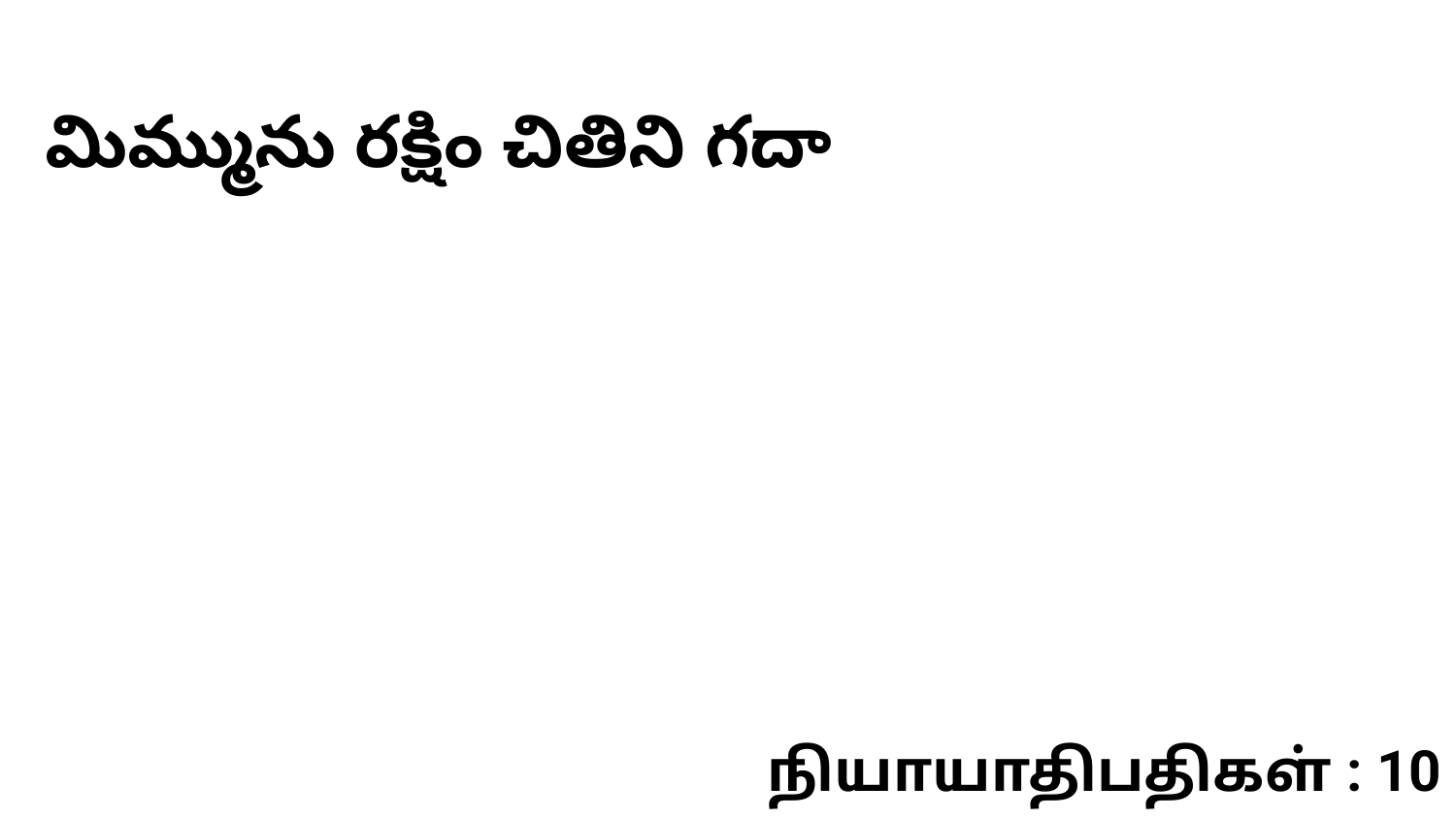

మిమ్మును రక్షిం చితిని గదా
நியாயாதிபதிகள் : 10